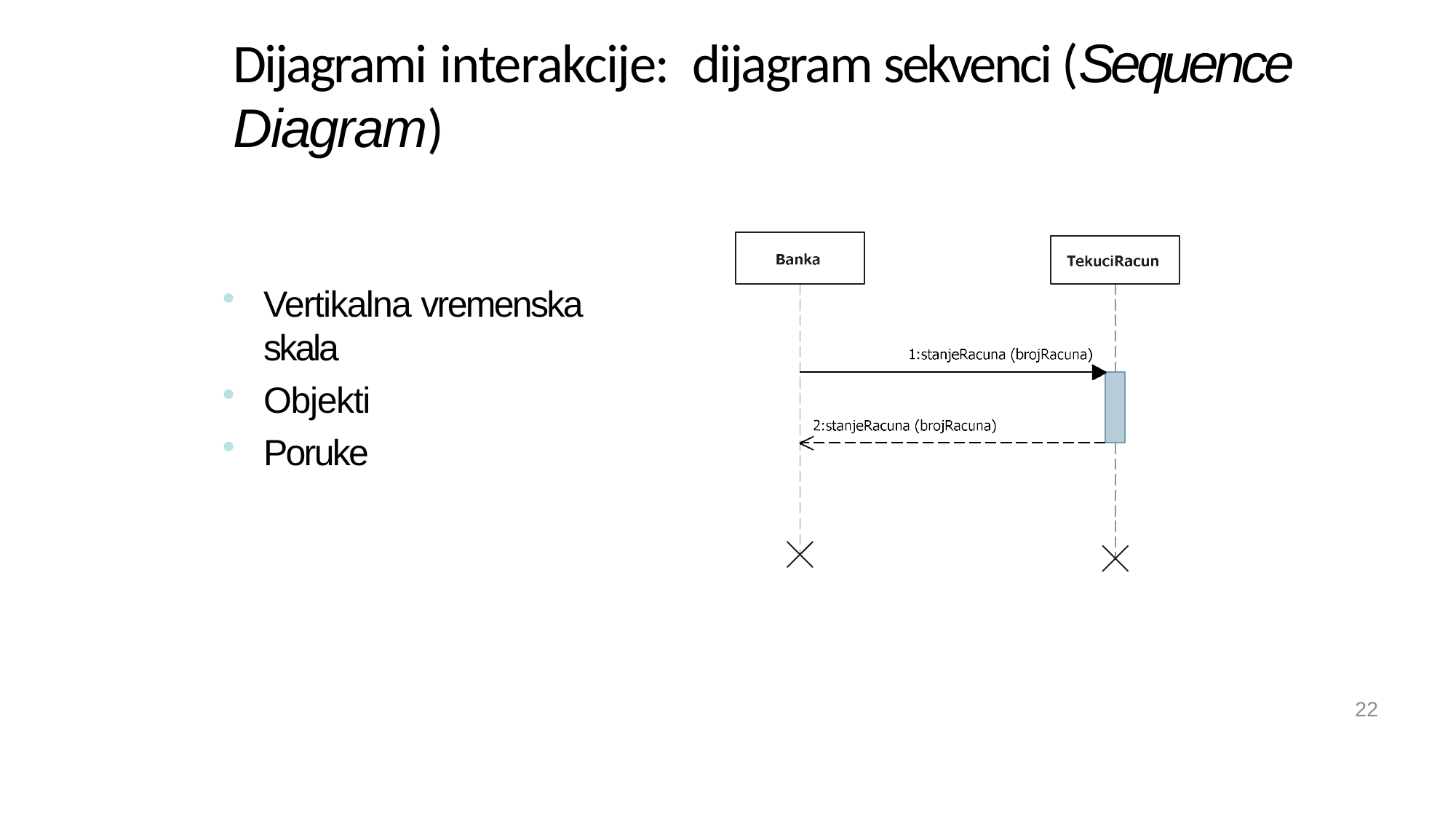

Dijagrami interakcije:  dijagram sekvenci (Sequence Diagram)

Vertikalna vremenska skala
Objekti
Poruke
22